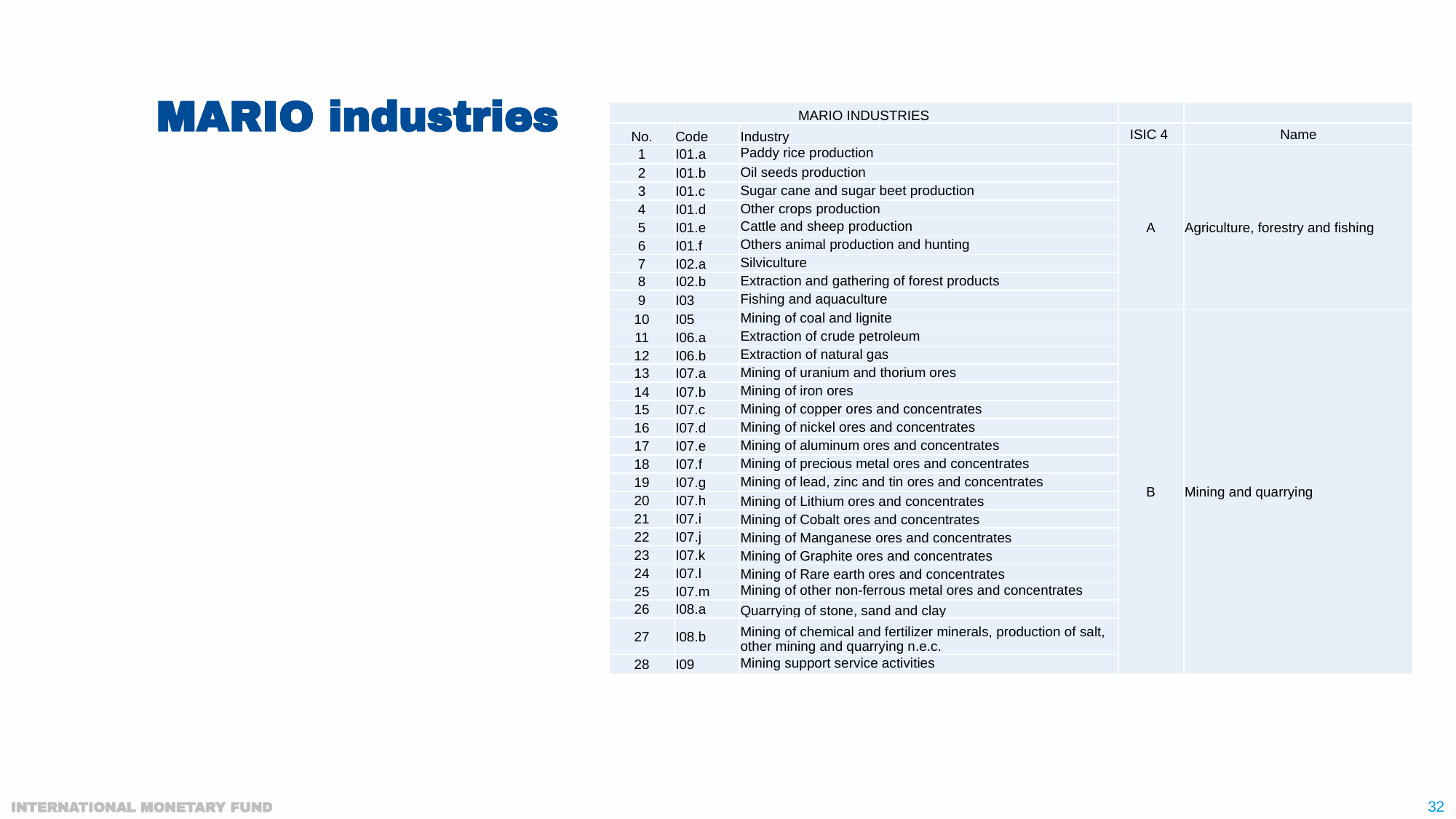

# MARIO industries
| MARIO INDUSTRIES |  |  |  |  |
| --- | --- | --- | --- | --- |
| No. | Code | Industry | ISIC 4 | Name |
| 1 | I01.a | Paddy rice production | A | Agriculture, forestry and fishing |
| 2 | I01.b | Oil seeds production |  |  |
| 3 | I01.c | Sugar cane and sugar beet production |  |  |
| 4 | I01.d | Other crops production |  |  |
| 5 | I01.e | Cattle and sheep production |  |  |
| 6 | I01.f | Others animal production and hunting |  |  |
| 7 | I02.a | Silviculture |  |  |
| 8 | I02.b | Extraction and gathering of forest products |  |  |
| 9 | I03 | Fishing and aquaculture |  |  |
| 10 | I05 | Mining of coal and lignite | B | Mining and quarrying |
| 11 | I06.a | Extraction of crude petroleum |  |  |
| 12 | I06.b | Extraction of natural gas |  |  |
| 13 | I07.a | Mining of uranium and thorium ores |  |  |
| 14 | I07.b | Mining of iron ores |  |  |
| 15 | I07.c | Mining of copper ores and concentrates |  |  |
| 16 | I07.d | Mining of nickel ores and concentrates |  |  |
| 17 | I07.e | Mining of aluminum ores and concentrates |  |  |
| 18 | I07.f | Mining of precious metal ores and concentrates |  |  |
| 19 | I07.g | Mining of lead, zinc and tin ores and concentrates |  |  |
| 20 | I07.h | Mining of Lithium ores and concentrates |  |  |
| 21 | I07.i | Mining of Cobalt ores and concentrates |  |  |
| 22 | I07.j | Mining of Manganese ores and concentrates |  |  |
| 23 | I07.k | Mining of Graphite ores and concentrates |  |  |
| 24 | I07.l | Mining of Rare earth ores and concentrates |  |  |
| 25 | I07.m | Mining of other non-ferrous metal ores and concentrates |  |  |
| 26 | I08.a | Quarrying of stone, sand and clay |  |  |
| 27 | I08.b | Mining of chemical and fertilizer minerals, production of salt, other mining and quarrying n.e.c. |  |  |
| 28 | I09 | Mining support service activities |  |  |